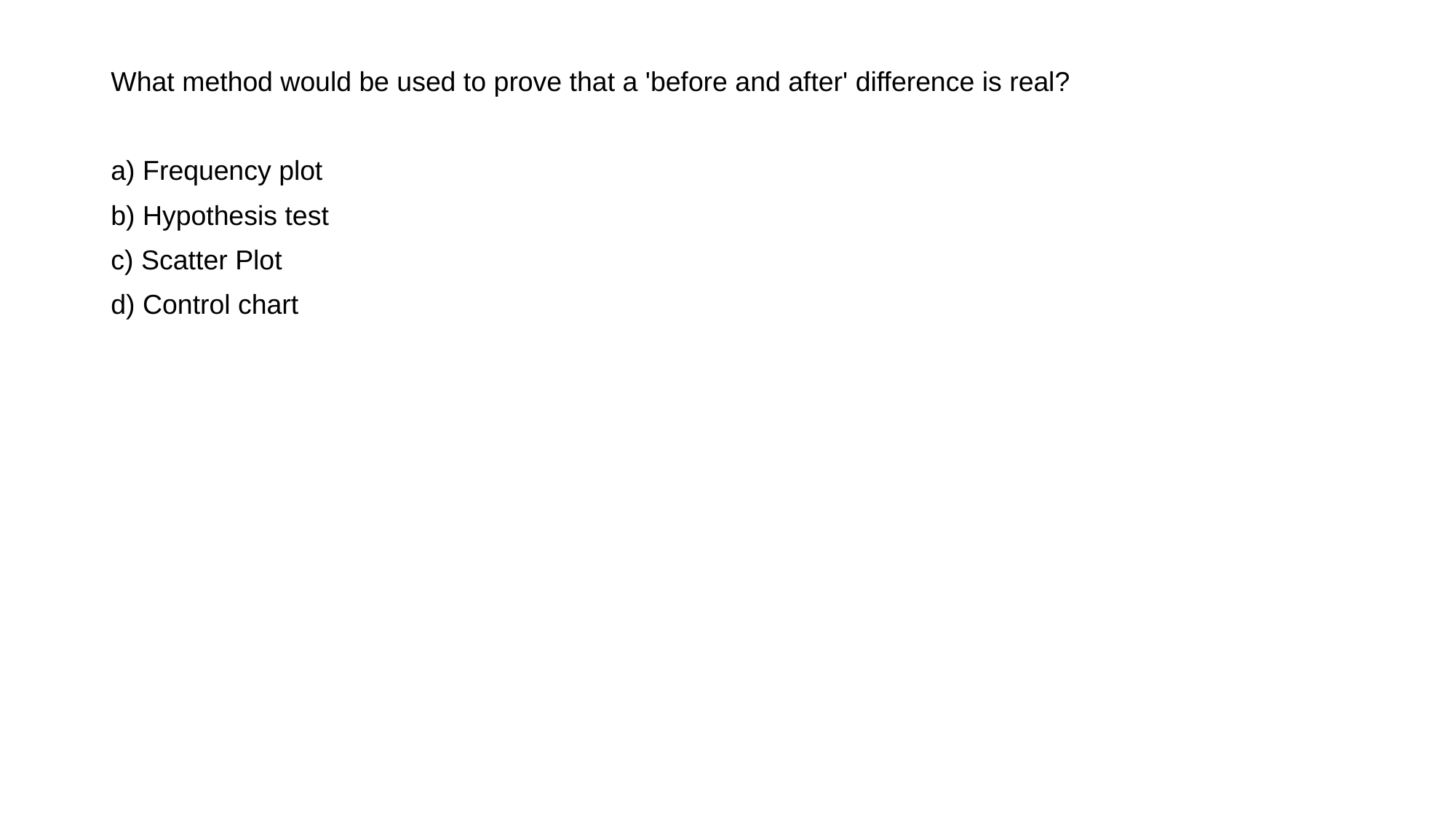

What method would be used to prove that a 'before and after' difference is real?

a) Frequency plot
b) Hypothesis test
c) Scatter Plot
d) Control chart